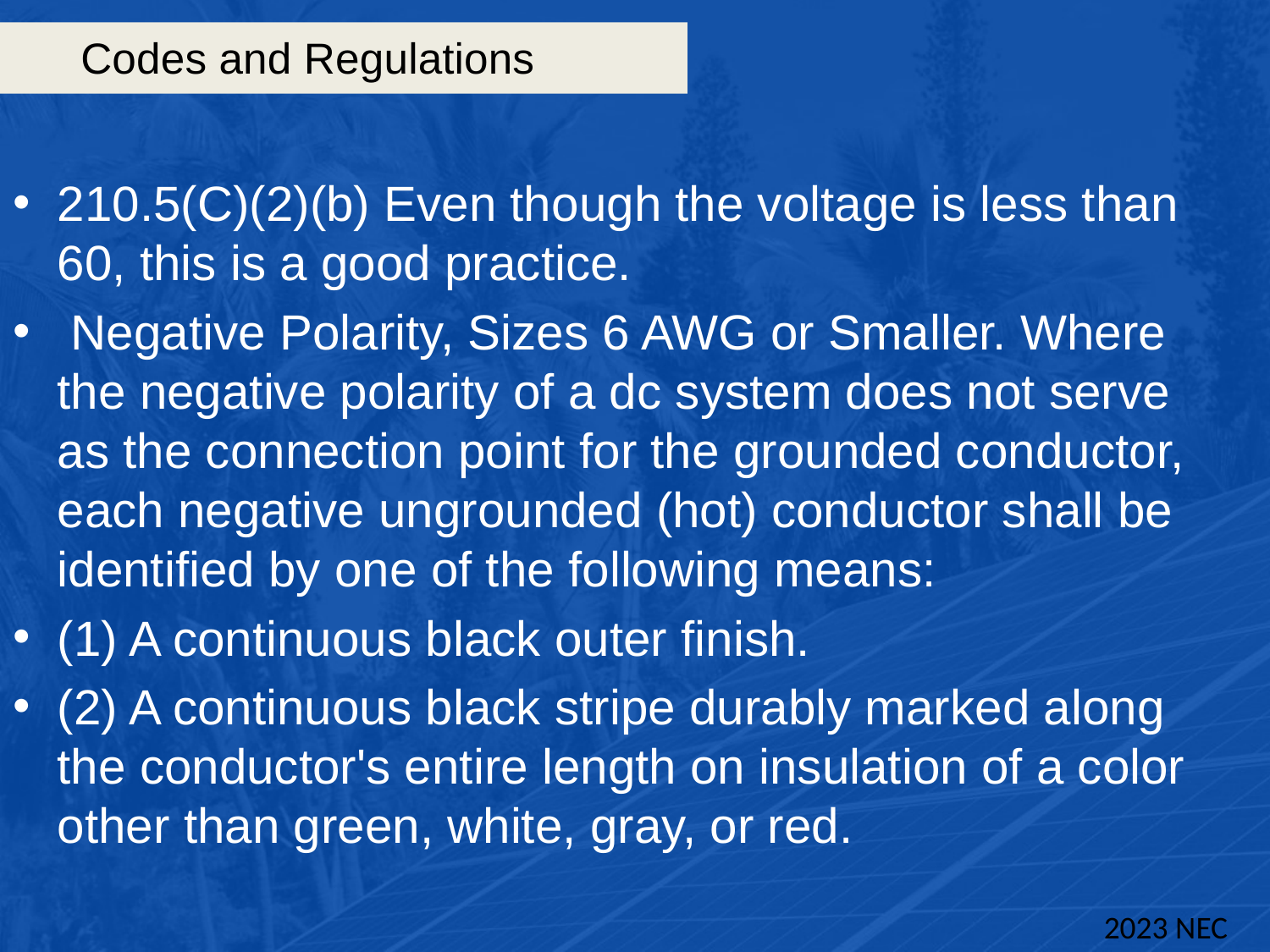

# Codes and Regulations
210.5(C)(2)(b) Even though the voltage is less than 60, this is a good practice.
 Negative Polarity, Sizes 6 AWG or Smaller. Where the negative polarity of a dc system does not serve as the connection point for the grounded conductor, each negative ungrounded (hot) conductor shall be identified by one of the following means:
(1) A continuous black outer finish.
(2) A continuous black stripe durably marked along the conductor's entire length on insulation of a color other than green, white, gray, or red.
2023 NEC